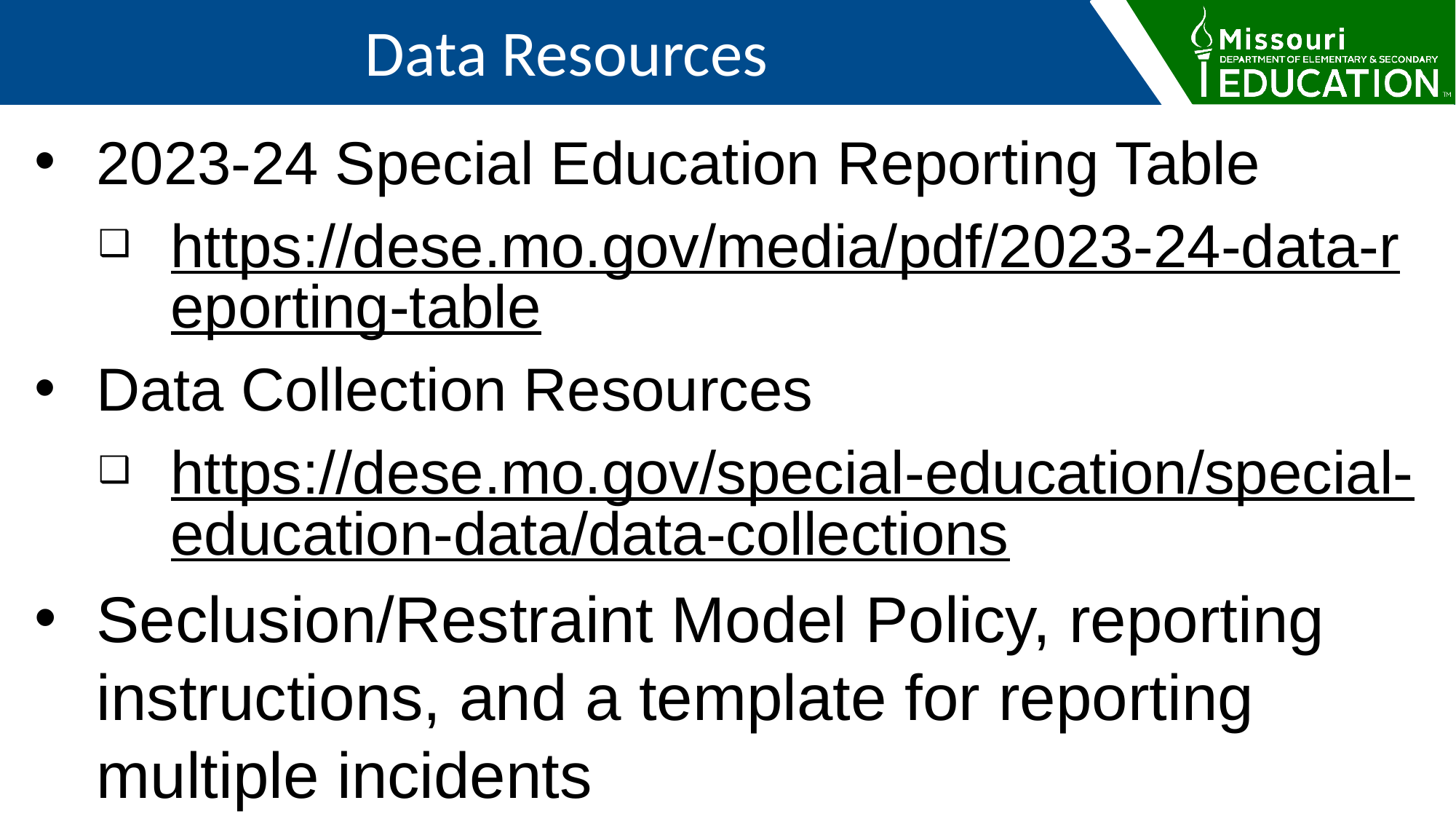

Data Resources
2023-24 Special Education Reporting Table
https://dese.mo.gov/media/pdf/2023-24-data-reporting-table
Data Collection Resources
https://dese.mo.gov/special-education/special-education-data/data-collections
Seclusion/Restraint Model Policy, reporting instructions, and a template for reporting multiple incidents
https://dese.mo.gov/data-system-management/core-datamosis/documentation